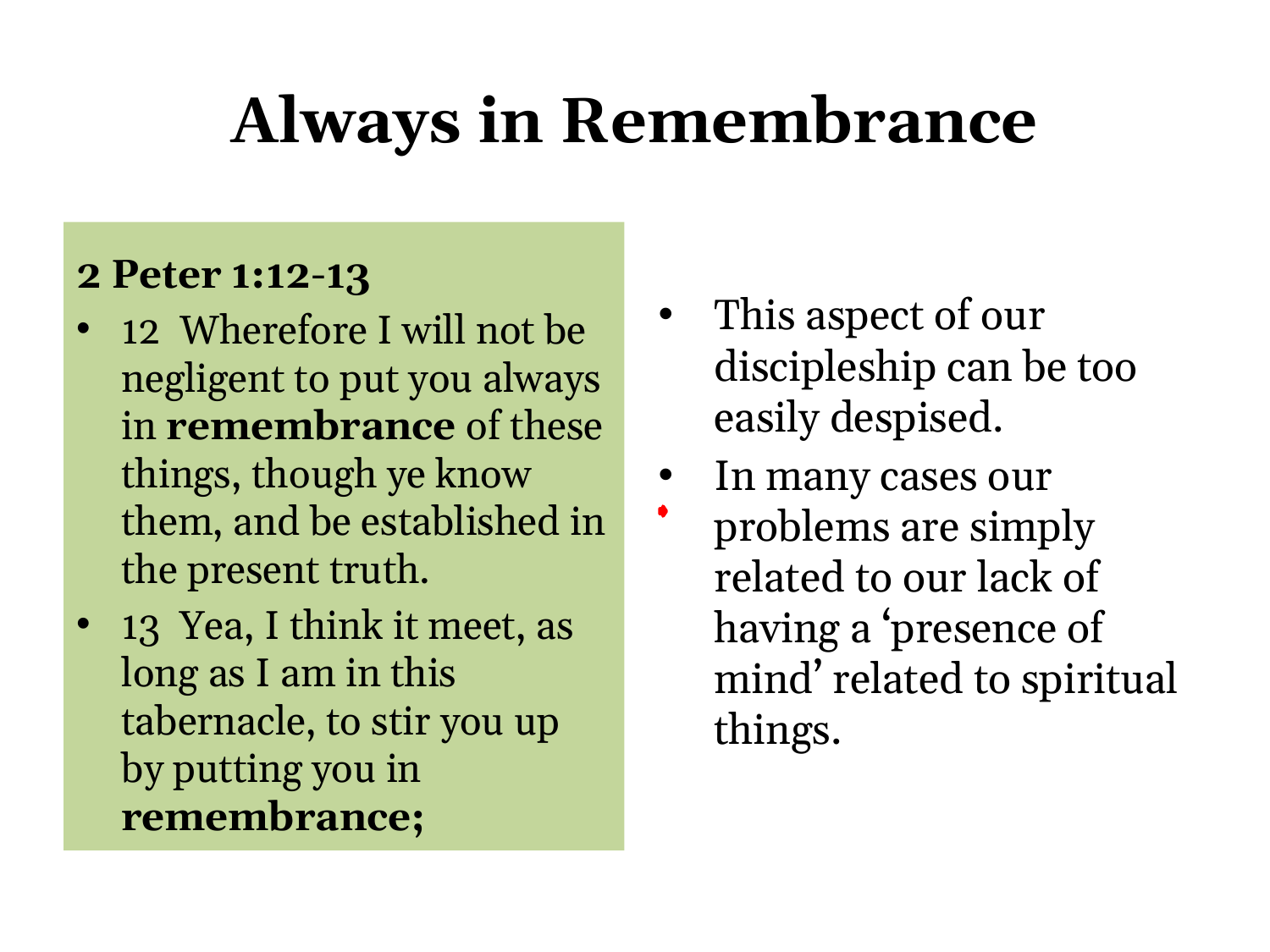

# Always in Remembrance

2 Peter 1:12-13
12  Wherefore I will not be negligent to put you always in remembrance of these things, though ye know them, and be established in the present truth.
13  Yea, I think it meet, as long as I am in this tabernacle, to stir you up by putting you in remembrance;

This aspect of our discipleship can be too easily despised.
In many cases our problems are simply related to our lack of having a ‘presence of mind’ related to spiritual things.